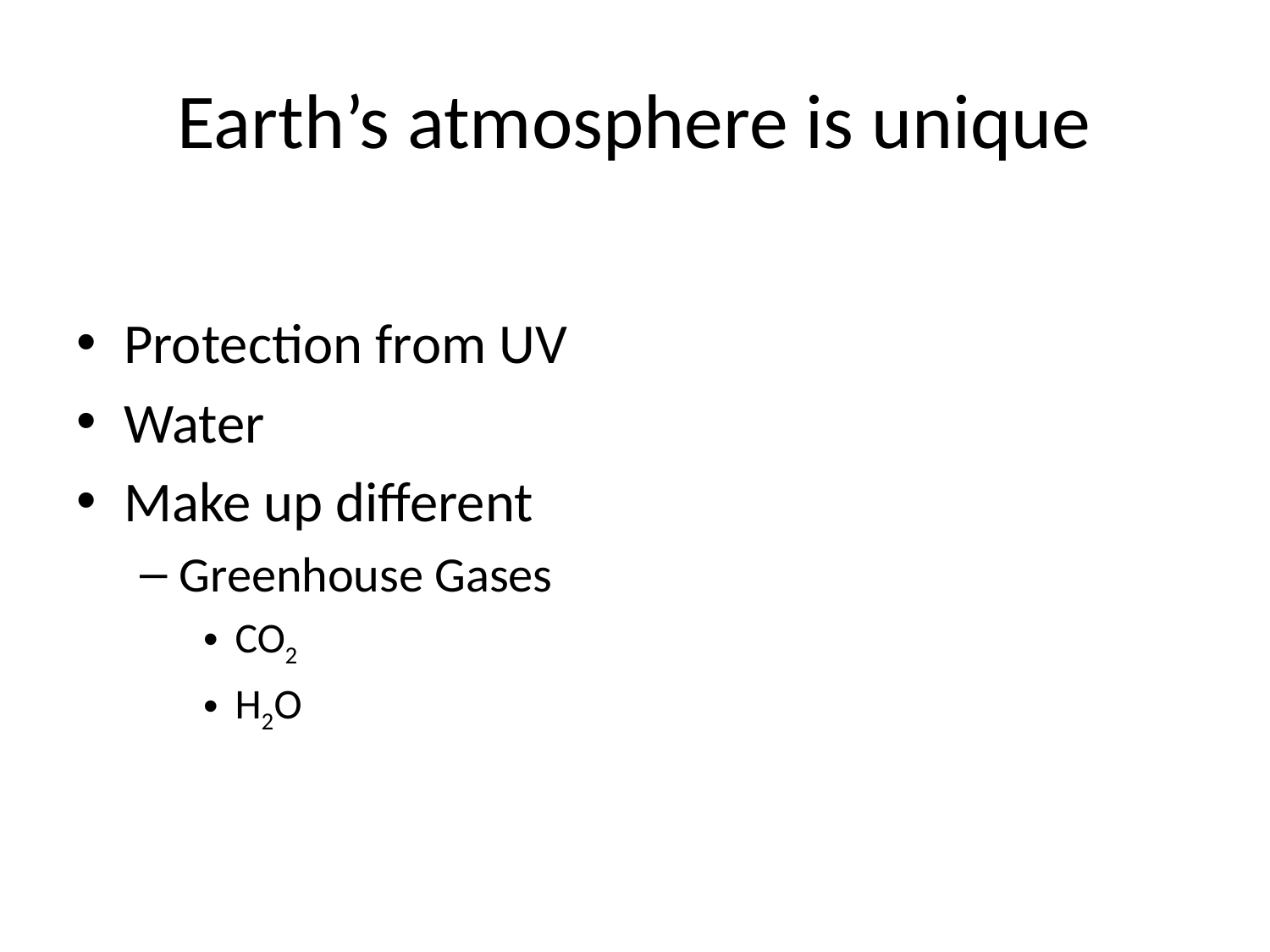

# Earth’s atmosphere is unique

Protection from UV
Water
Make up different
Greenhouse Gases
CO2
H2O